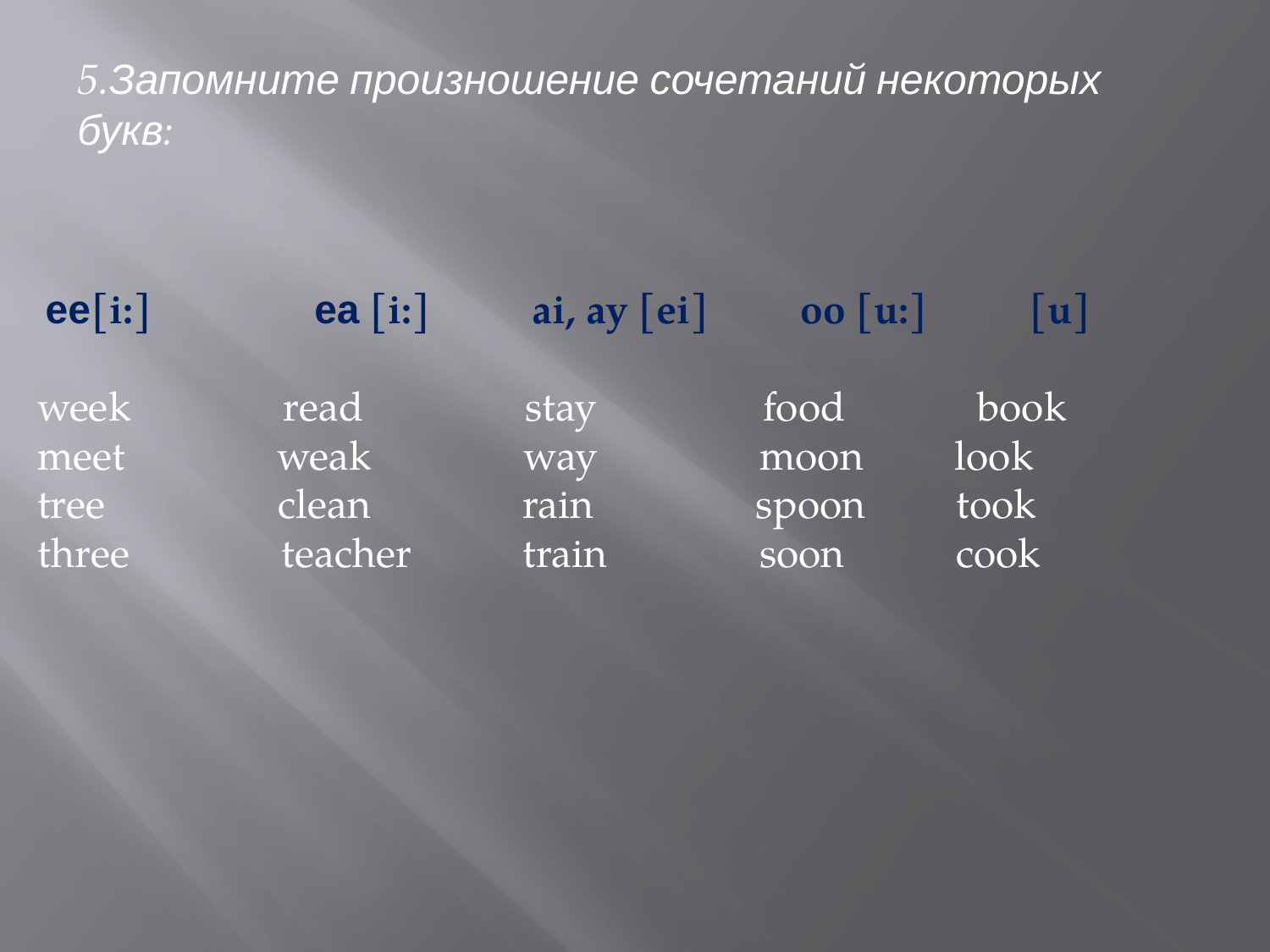

5.Запомните произношение сочетаний некоторых букв:
 ее[i:]                еа [i:]          ai, ay [ei]         oo [u:]          [u]
	          								 week               read                stay	         food             book
meet               weak               way                moon         look
tree                 clean               rain                spoon         took
three               teacher           train               soon           cook